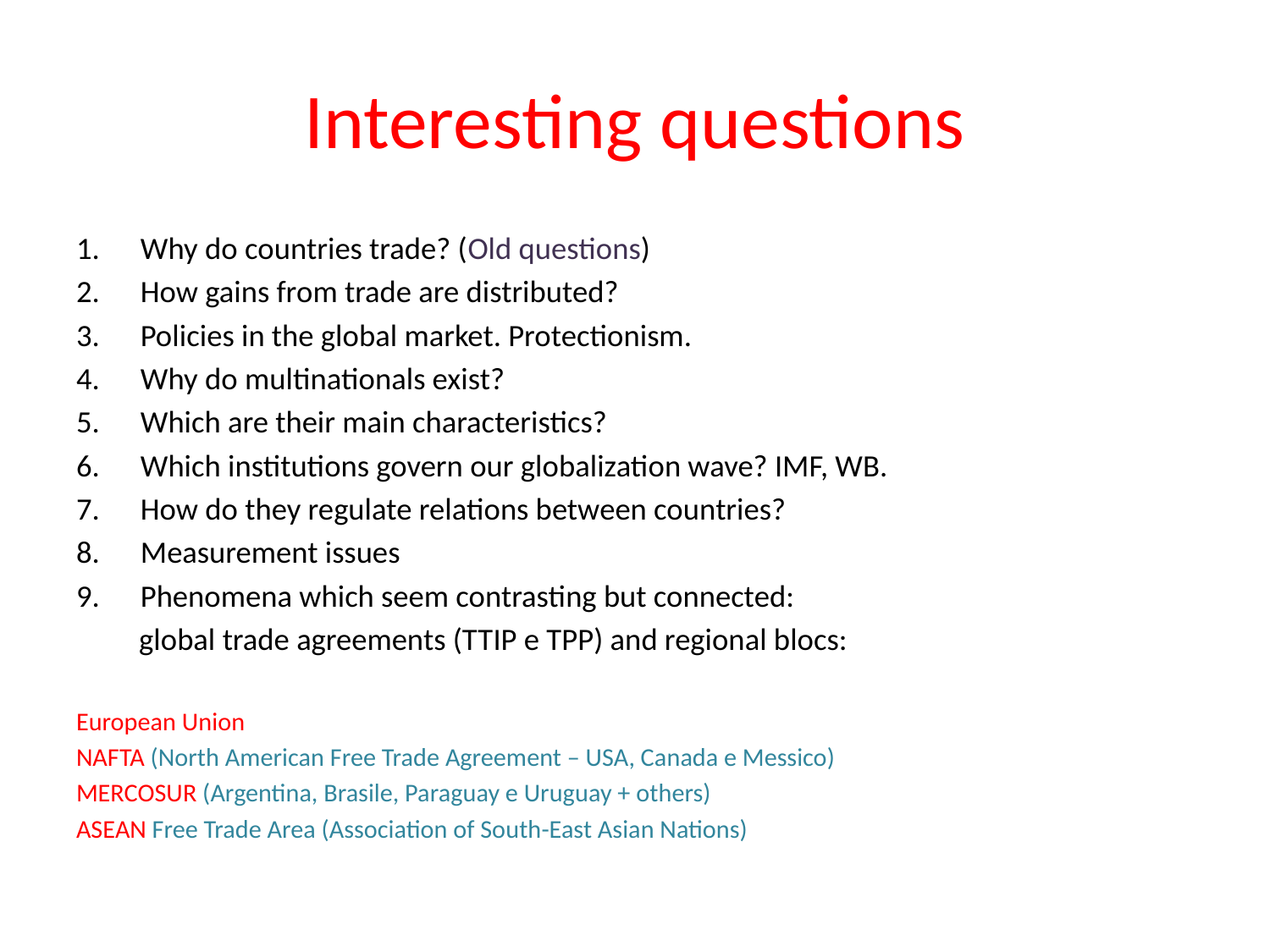

# Interesting questions
Why do countries trade? (Old questions)
How gains from trade are distributed?
Policies in the global market. Protectionism.
Why do multinationals exist?
Which are their main characteristics?
Which institutions govern our globalization wave? IMF, WB.
How do they regulate relations between countries?
Measurement issues
Phenomena which seem contrasting but connected:
         global trade agreements (TTIP e TPP) and regional blocs:

European Union
NAFTA (North American Free Trade Agreement – USA, Canada e Messico)
MERCOSUR (Argentina, Brasile, Paraguay e Uruguay + others)
ASEAN Free Trade Area (Association of South-East Asian Nations)